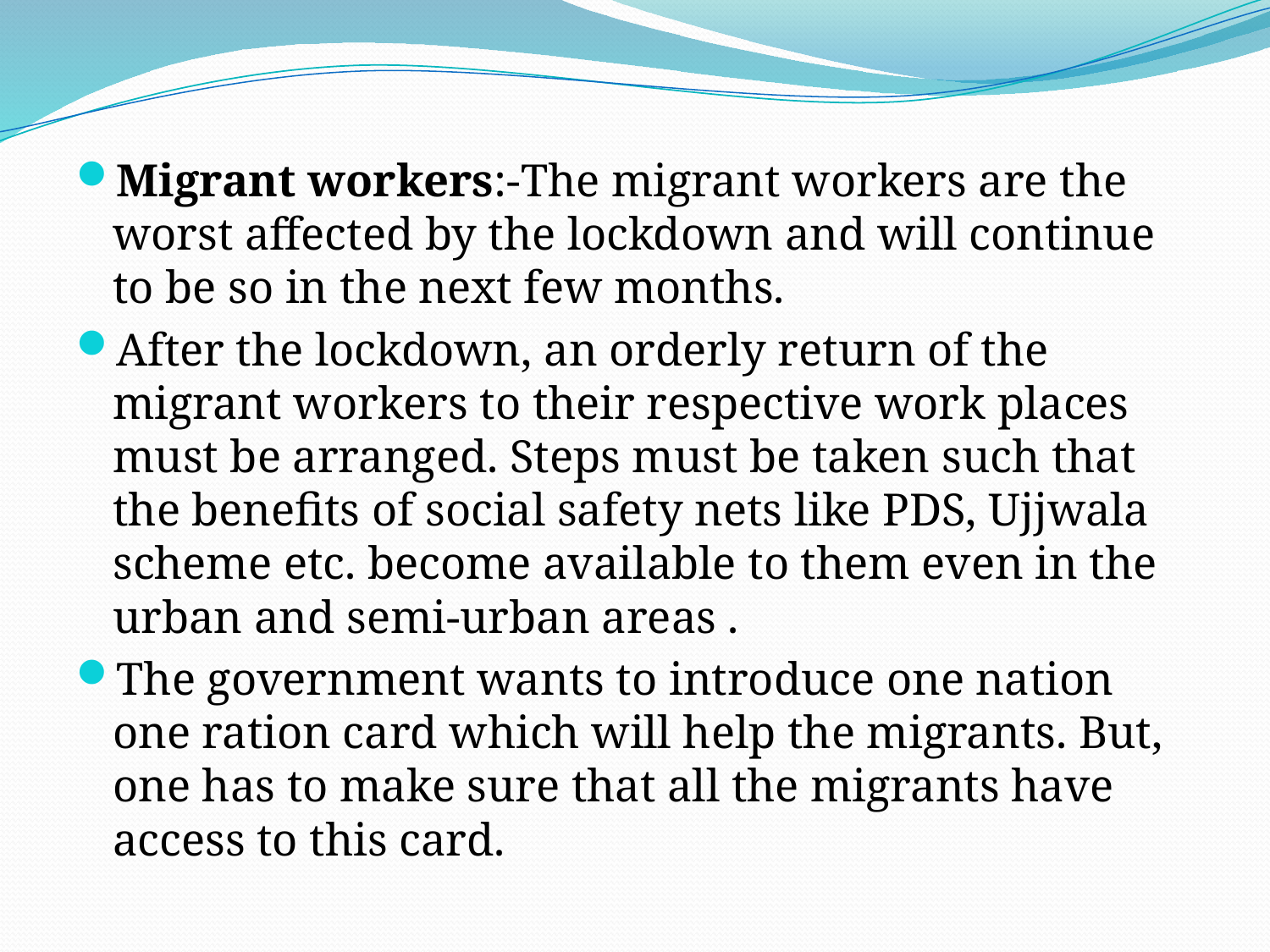

#
Migrant workers:-The migrant workers are the worst affected by the lockdown and will continue to be so in the next few months.
After the lockdown, an orderly return of the migrant workers to their respective work places must be arranged. Steps must be taken such that the benefits of social safety nets like PDS, Ujjwala scheme etc. become available to them even in the urban and semi-urban areas .
The government wants to introduce one nation one ration card which will help the migrants. But, one has to make sure that all the migrants have access to this card.